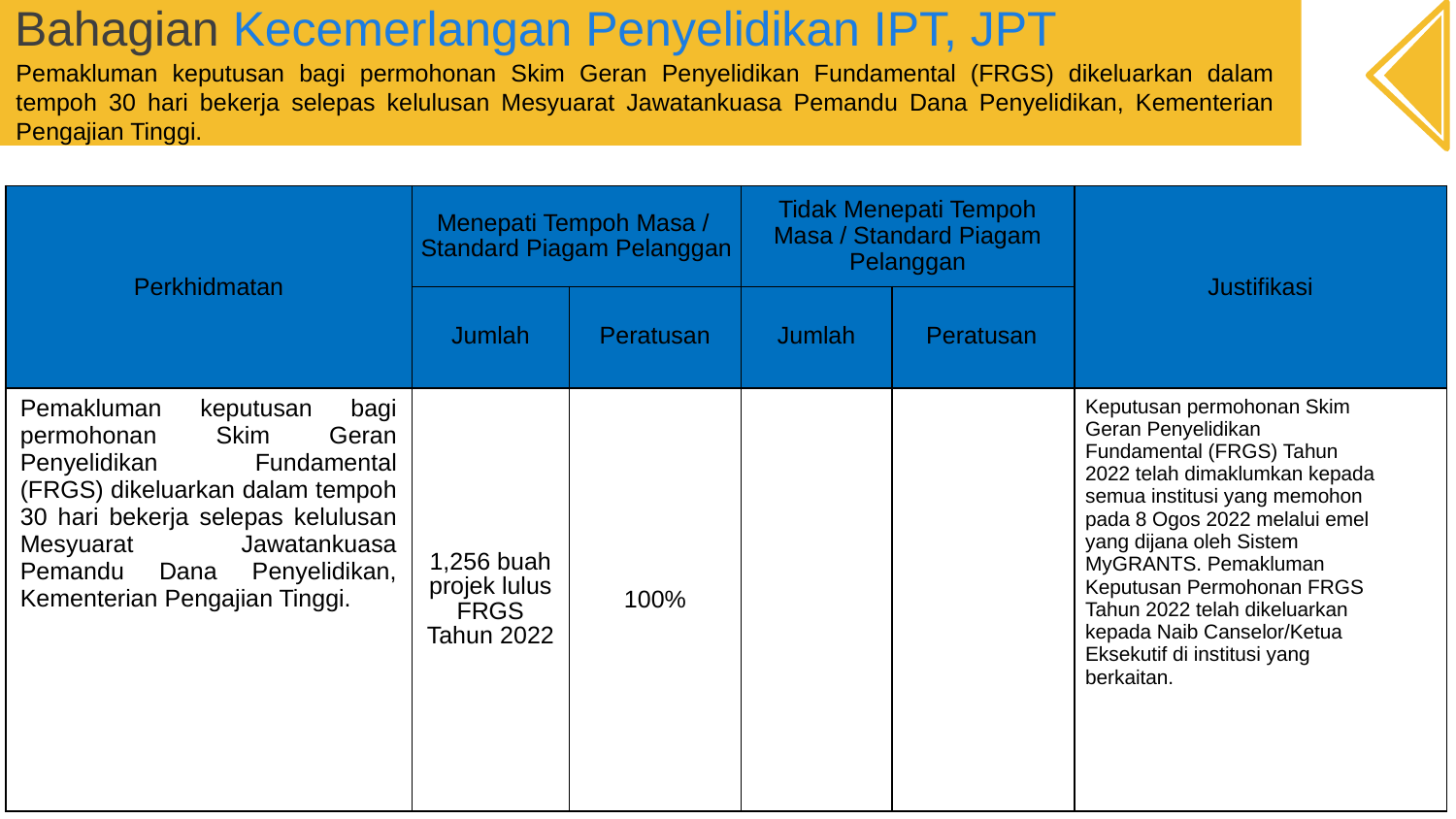

# Bahagian Kecemerlangan Penyelidikan IPT, JPT

Pemakluman keputusan bagi permohonan Skim Geran Penyelidikan Fundamental (FRGS) dikeluarkan dalam tempoh 30 hari bekerja selepas kelulusan Mesyuarat Jawatankuasa Pemandu Dana Penyelidikan, Kementerian Pengajian Tinggi.
| Perkhidmatan | Menepati Tempoh Masa / Standard Piagam Pelanggan |  | Tidak Menepati Tempoh Masa / Standard Piagam Pelanggan |  | Justifikasi |
| --- | --- | --- | --- | --- | --- |
|  | Jumlah | Peratusan | Jumlah | Peratusan |  |
| Pemakluman keputusan bagi permohonan Skim Geran Penyelidikan Fundamental (FRGS) dikeluarkan dalam tempoh 30 hari bekerja selepas kelulusan Mesyuarat Jawatankuasa Pemandu Dana Penyelidikan, Kementerian Pengajian Tinggi. | 1,256 buah projek lulus FRGS Tahun 2022 | 100% |  |  | Keputusan permohonan Skim Geran Penyelidikan Fundamental (FRGS) Tahun 2022 telah dimaklumkan kepada semua institusi yang memohon pada 8 Ogos 2022 melalui emel yang dijana oleh Sistem MyGRANTS. Pemakluman Keputusan Permohonan FRGS Tahun 2022 telah dikeluarkan kepada Naib Canselor/Ketua Eksekutif di institusi yang berkaitan. |